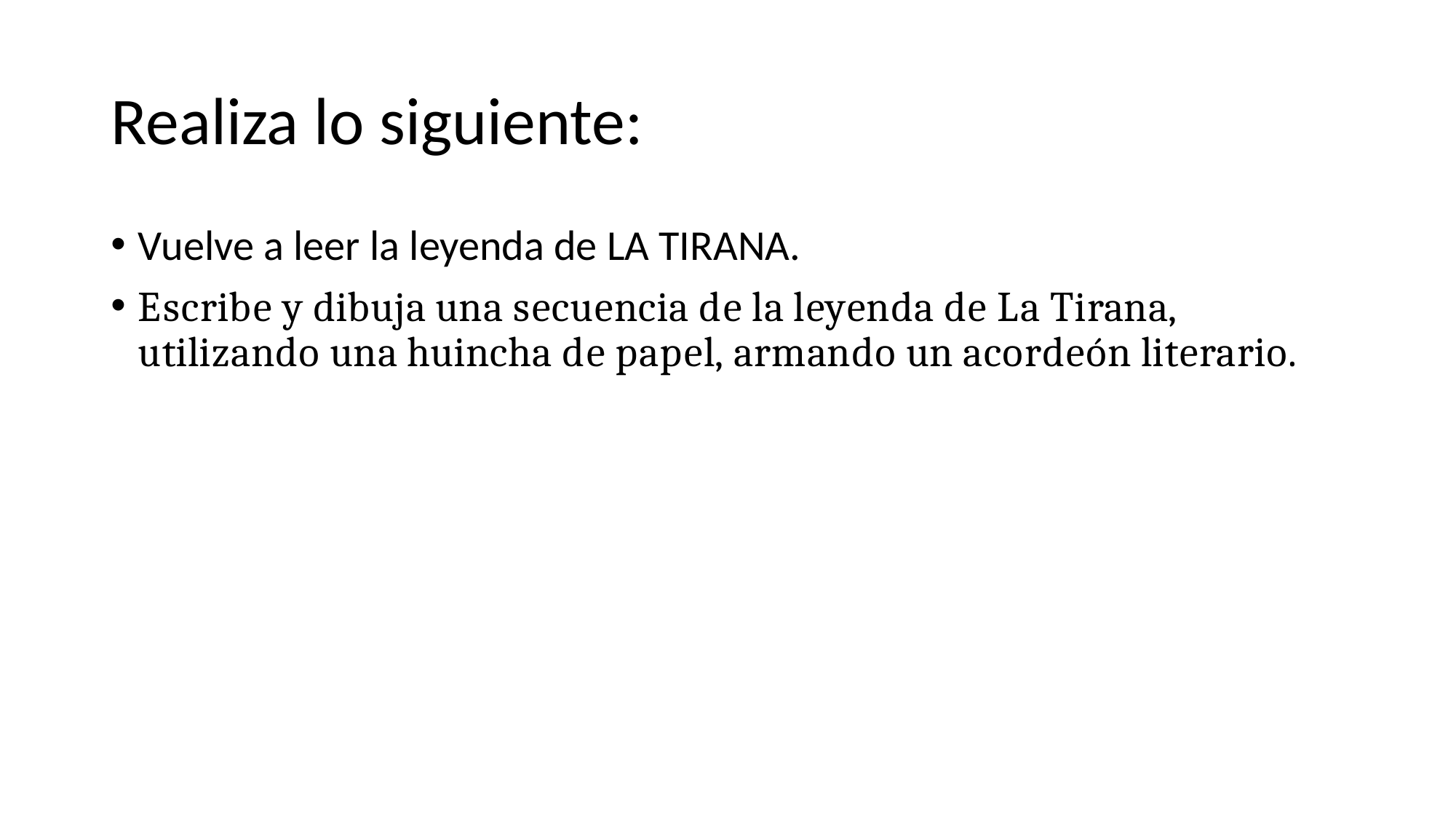

# Realiza lo siguiente:
Vuelve a leer la leyenda de LA TIRANA.
Escribe y dibuja una secuencia de la leyenda de La Tirana, utilizando una huincha de papel, armando un acordeón literario.